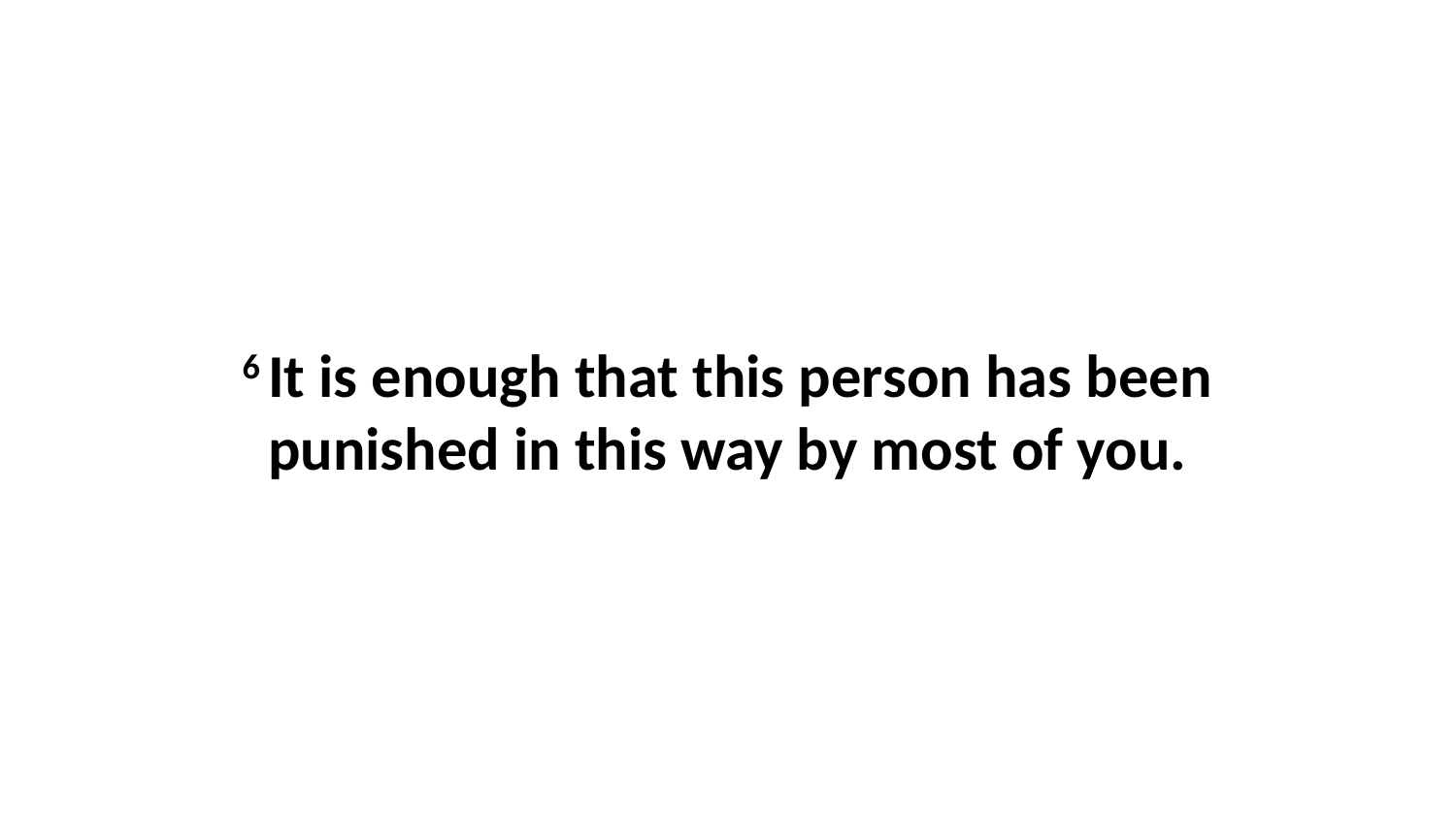

6 It is enough that this person has been punished in this way by most of you.